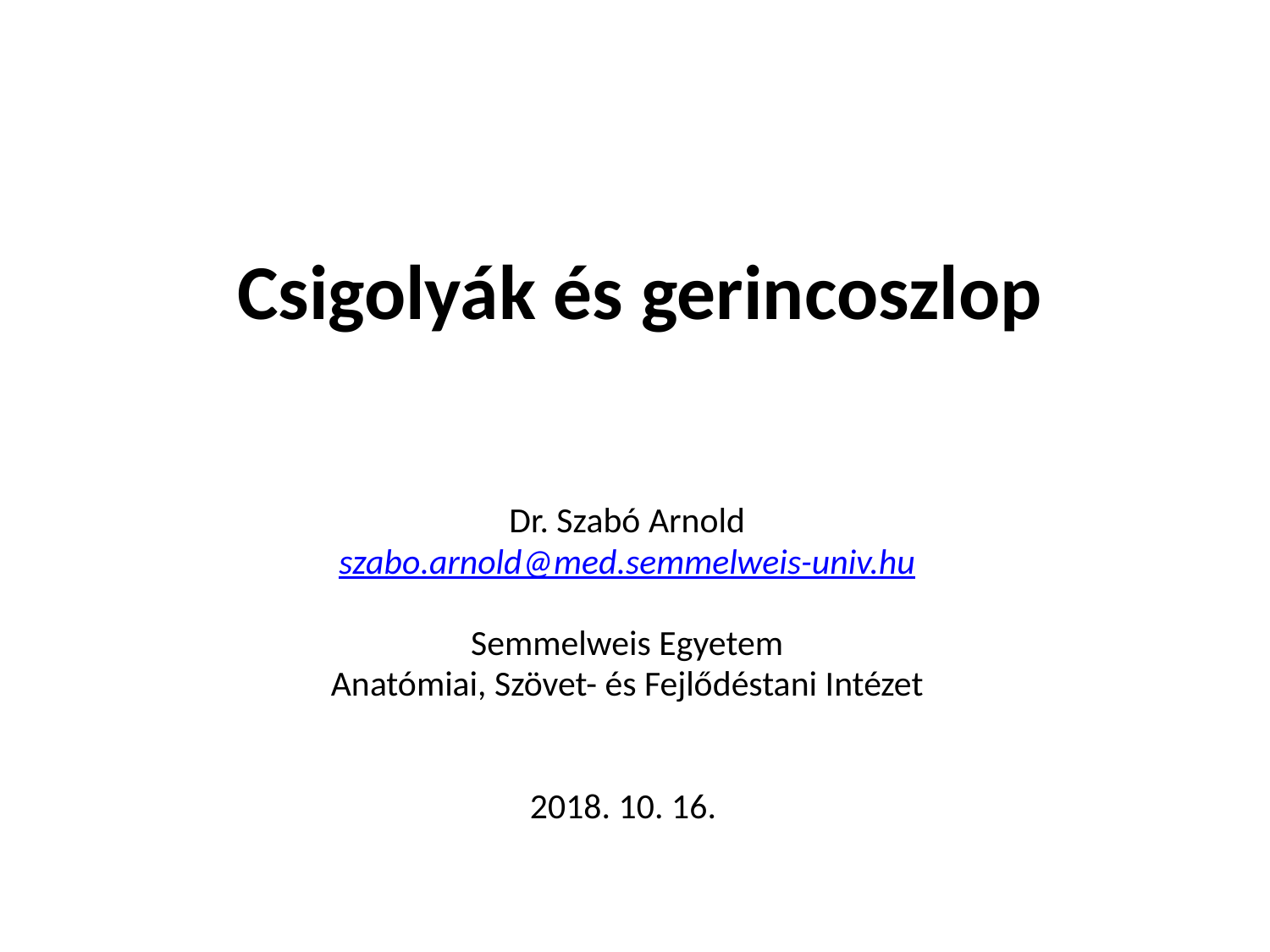

# Csigolyák és gerincoszlop
Dr. Szabó Arnold
szabo.arnold@med.semmelweis-univ.hu

Semmelweis Egyetem
Anatómiai, Szövet- és Fejlődéstani Intézet

2018. 10. 16.